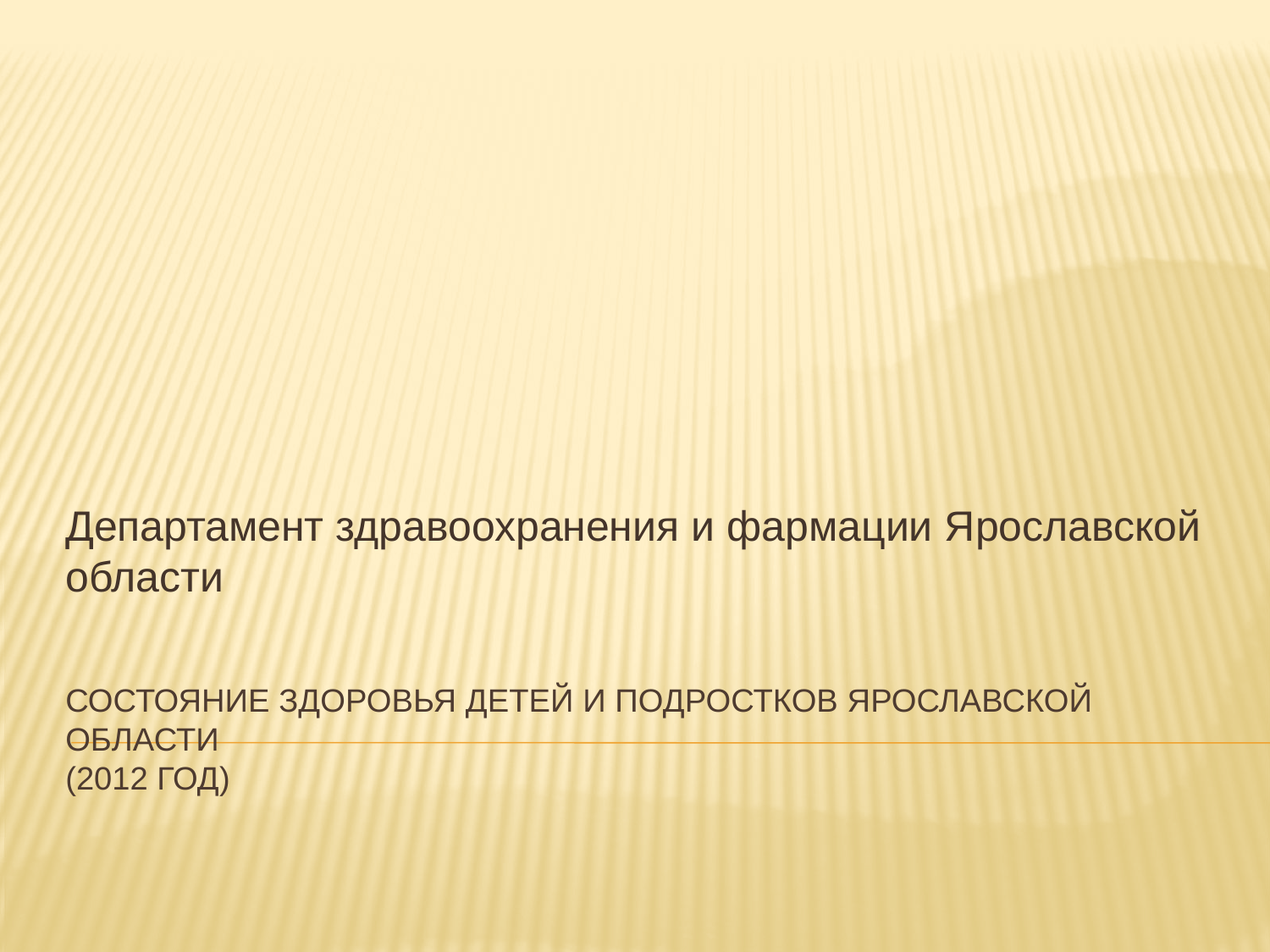

Департамент здравоохранения и фармации Ярославской области

# Состояние здоровья детей и подростков Ярославской области (2012 год)